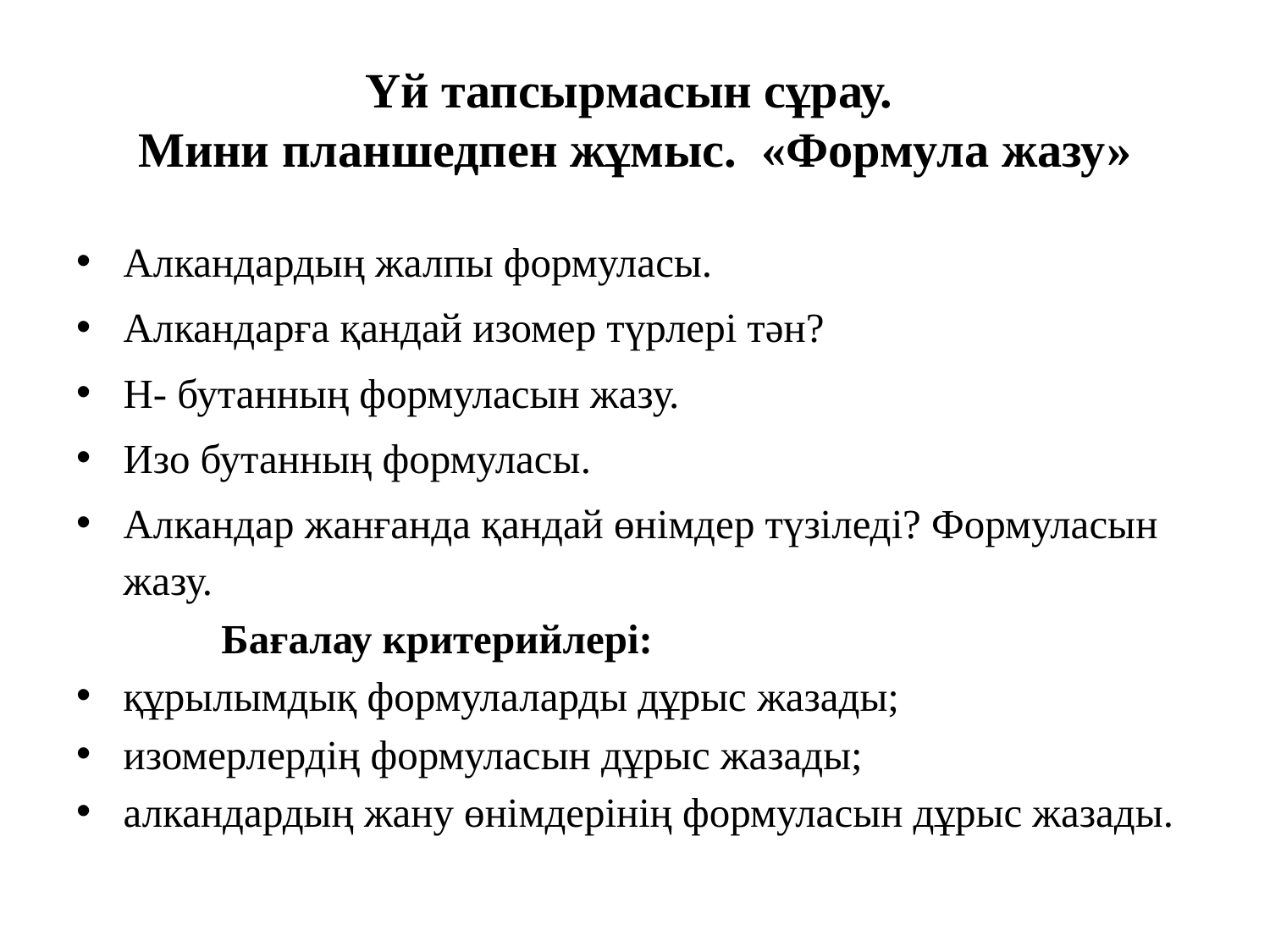

# Үй тапсырмасын сұрау. Мини планшедпен жұмыс.  «Формула жазу»
Алкандардың жалпы формуласы.
Алкандарға қандай изомер түрлері тән?
Н- бутанның формуласын жазу.
Изо бутанның формуласы.
Алкандар жанғанда қандай өнімдер түзіледі? Формуласын жазу.
              Бағалау критерийлері:
құрылымдық формулаларды дұрыс жазады;
изомерлердің формуласын дұрыс жазады;
алкандардың жану өнімдерінің формуласын дұрыс жазады.